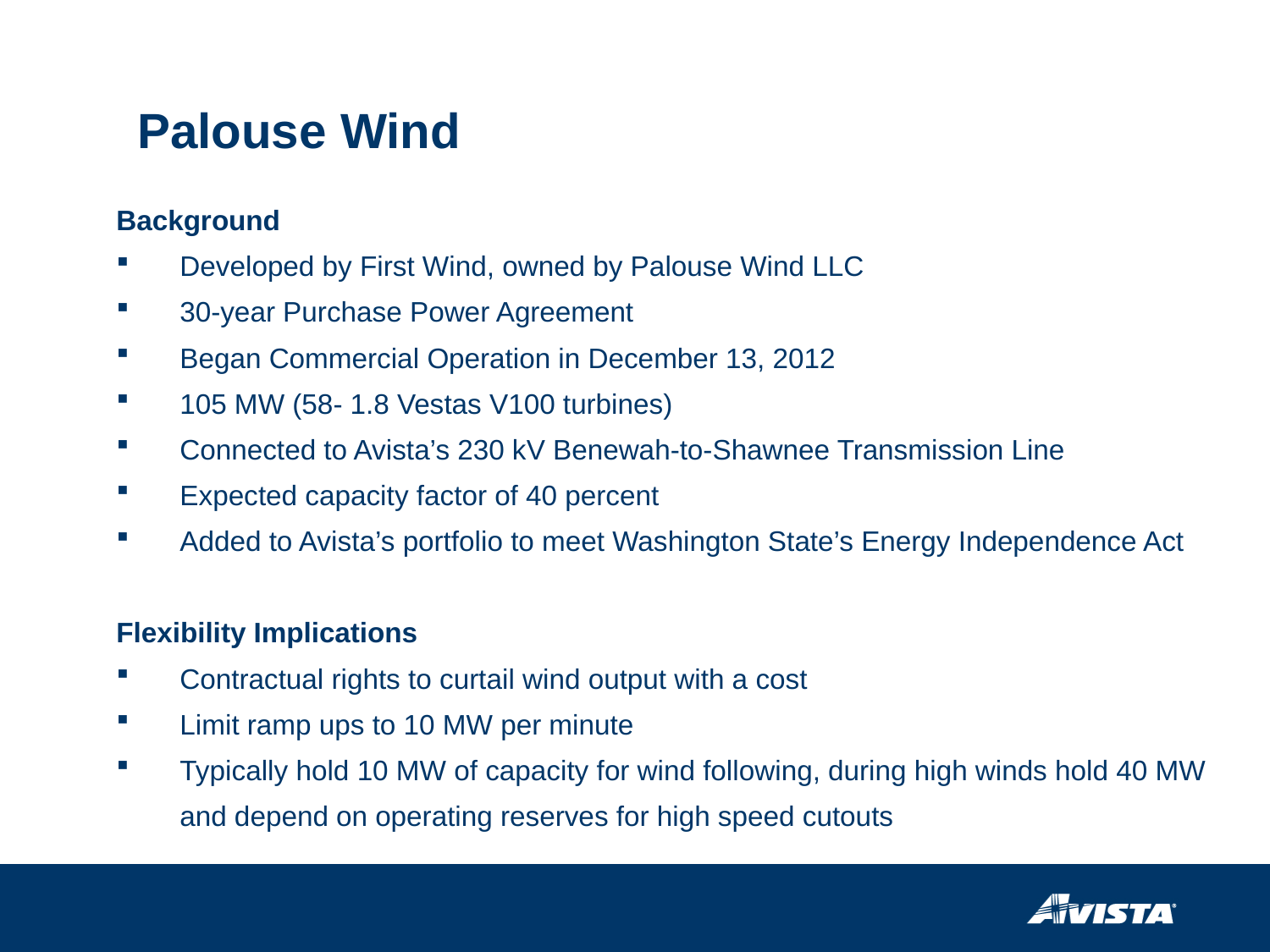

# Palouse Wind
Background
Developed by First Wind, owned by Palouse Wind LLC
30-year Purchase Power Agreement
Began Commercial Operation in December 13, 2012
105 MW (58- 1.8 Vestas V100 turbines)
Connected to Avista’s 230 kV Benewah-to-Shawnee Transmission Line
Expected capacity factor of 40 percent
Added to Avista’s portfolio to meet Washington State’s Energy Independence Act

Flexibility Implications
Contractual rights to curtail wind output with a cost
Limit ramp ups to 10 MW per minute
Typically hold 10 MW of capacity for wind following, during high winds hold 40 MW and depend on operating reserves for high speed cutouts